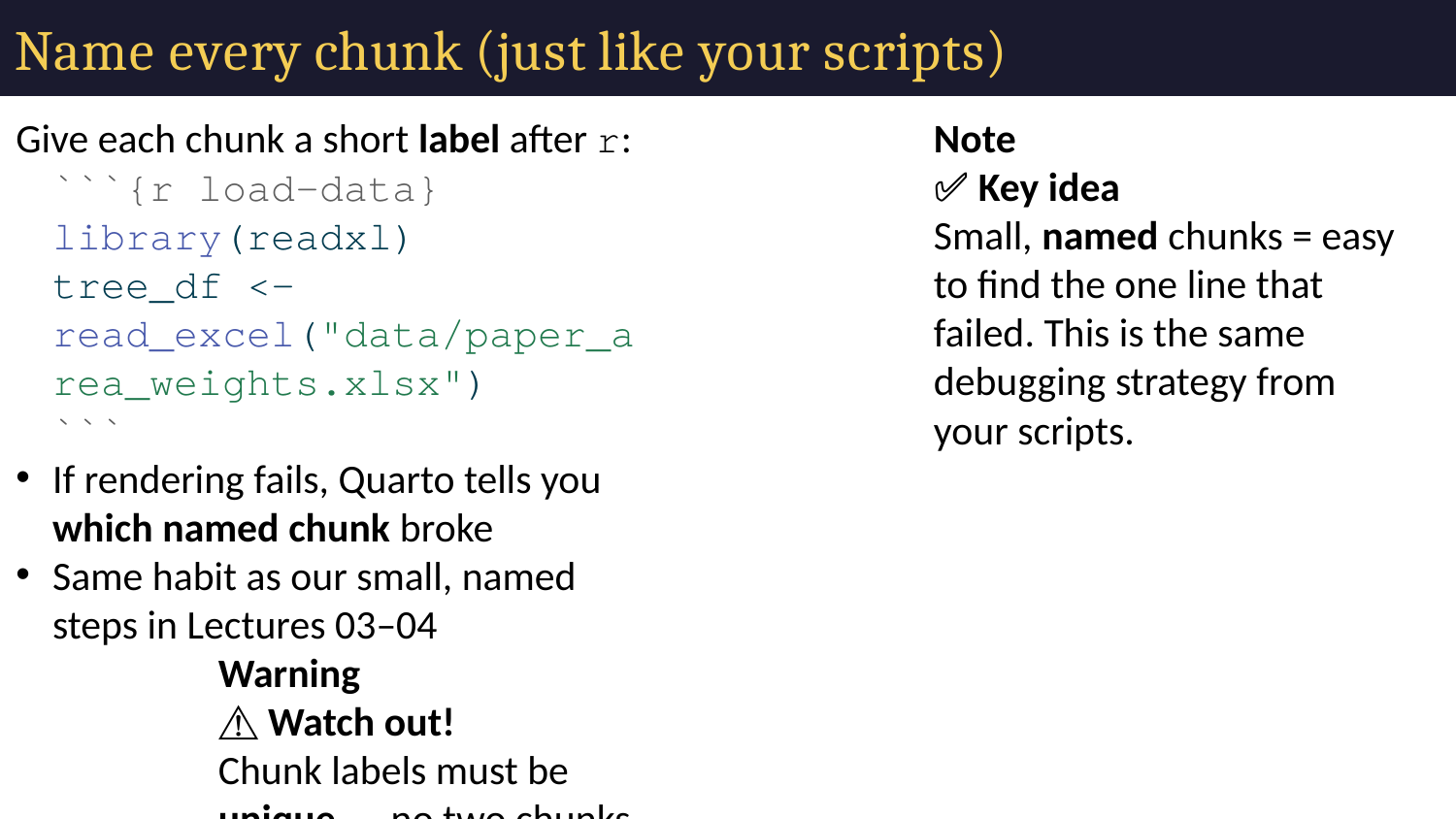

# Name every chunk (just like your scripts)
Give each chunk a short label after r:
```{r load-data}
library(readxl)
tree_df <- read_excel("data/paper_area_weights.xlsx")
```
If rendering fails, Quarto tells you which named chunk broke
Same habit as our small, named steps in Lectures 03–04
Warning
⚠️ Watch out!
Chunk labels must be unique — no two chunks named plot. Same rule as never overwriting a _plot object.
Note
✅ Key idea
Small, named chunks = easy to find the one line that failed. This is the same debugging strategy from your scripts.